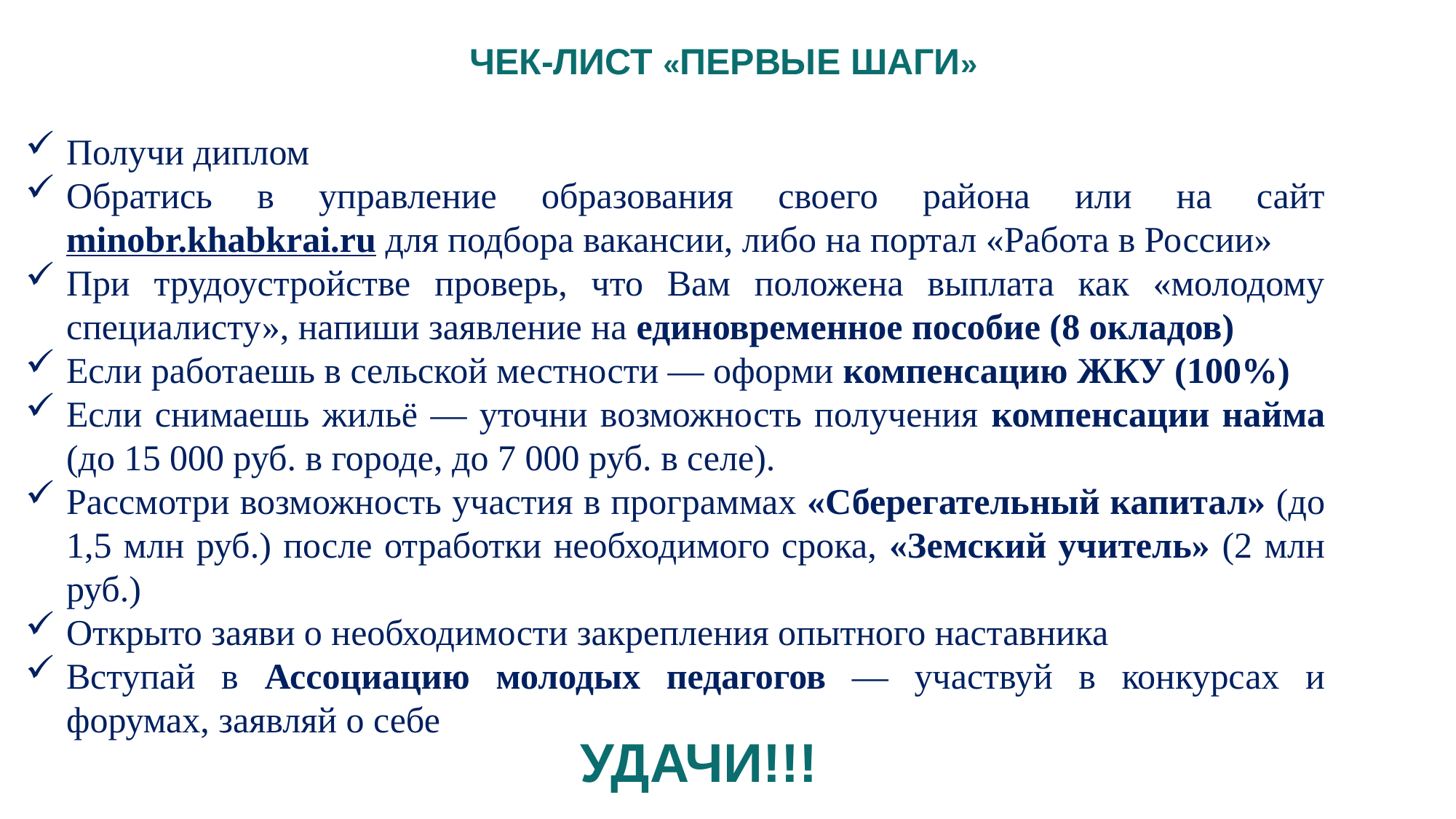

ЧЕК-ЛИСТ «ПЕРВЫЕ ШАГИ»
Получи диплом
Обратись в управление образования своего района или на сайт minobr.khabkrai.ru для подбора вакансии, либо на портал «Работа в России»
При трудоустройстве проверь, что Вам положена выплата как «молодому специалисту», напиши заявление на единовременное пособие (8 окладов)
Если работаешь в сельской местности — оформи компенсацию ЖКУ (100%)
Если снимаешь жильё — уточни возможность получения компенсации найма (до 15 000 руб. в городе, до 7 000 руб. в селе).
Рассмотри возможность участия в программах «Сберегательный капитал» (до 1,5 млн руб.) после отработки необходимого срока, «Земский учитель» (2 млн руб.)
Открыто заяви о необходимости закрепления опытного наставника
Вступай в Ассоциацию молодых педагогов — участвуй в конкурсах и форумах, заявляй о себе
УДАЧИ!!!